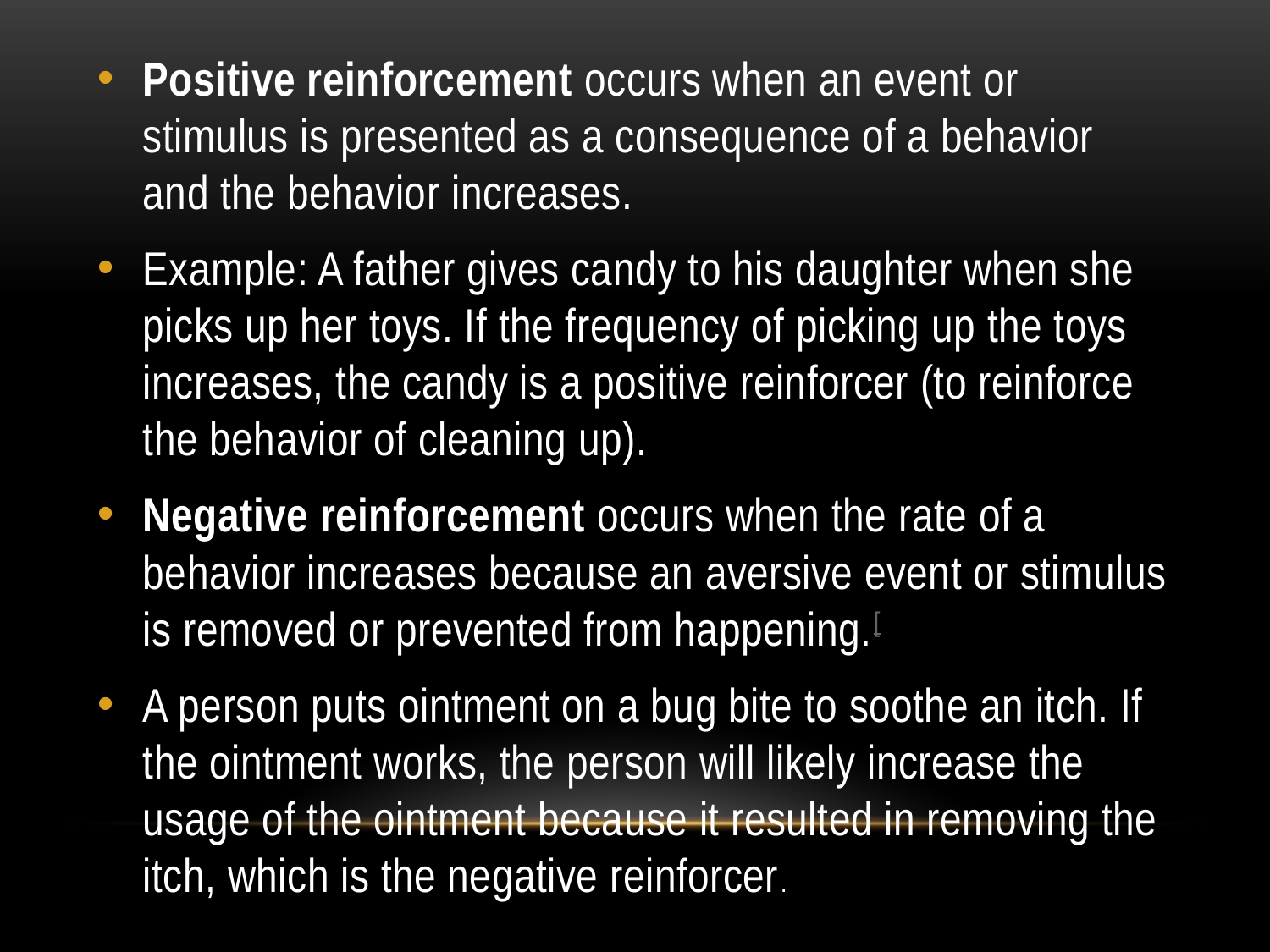

Positive reinforcement occurs when an event or stimulus is presented as a consequence of a behavior and the behavior increases.
Example: A father gives candy to his daughter when she picks up her toys. If the frequency of picking up the toys increases, the candy is a positive reinforcer (to reinforce the behavior of cleaning up).
Negative reinforcement occurs when the rate of a behavior increases because an aversive event or stimulus is removed or prevented from happening.[
A person puts ointment on a bug bite to soothe an itch. If the ointment works, the person will likely increase the usage of the ointment because it resulted in removing the itch, which is the negative reinforcer.